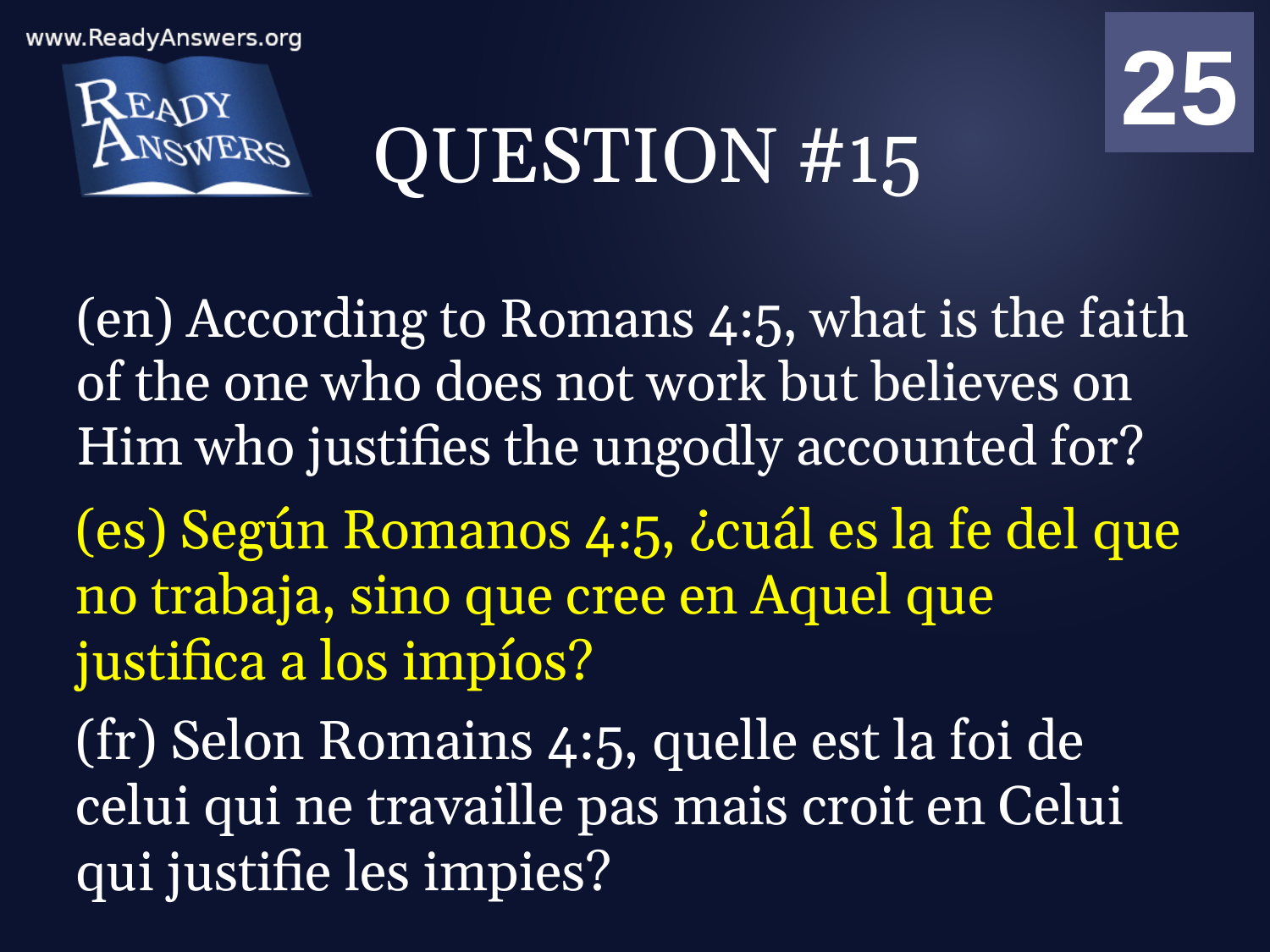

01
02
03
04
05
06
07
08
09
10
11
12
13
14
15
16
17
18
19
20
21
22
23
24
25
00
# QUESTION #15
(en) According to Romans 4:5, what is the faith of the one who does not work but believes on Him who justifies the ungodly accounted for?
(es) Según Romanos 4:5, ¿cuál es la fe del que no trabaja, sino que cree en Aquel que justifica a los impíos?
(fr) Selon Romains 4:5, quelle est la foi de celui qui ne travaille pas mais croit en Celui qui justifie les impies?